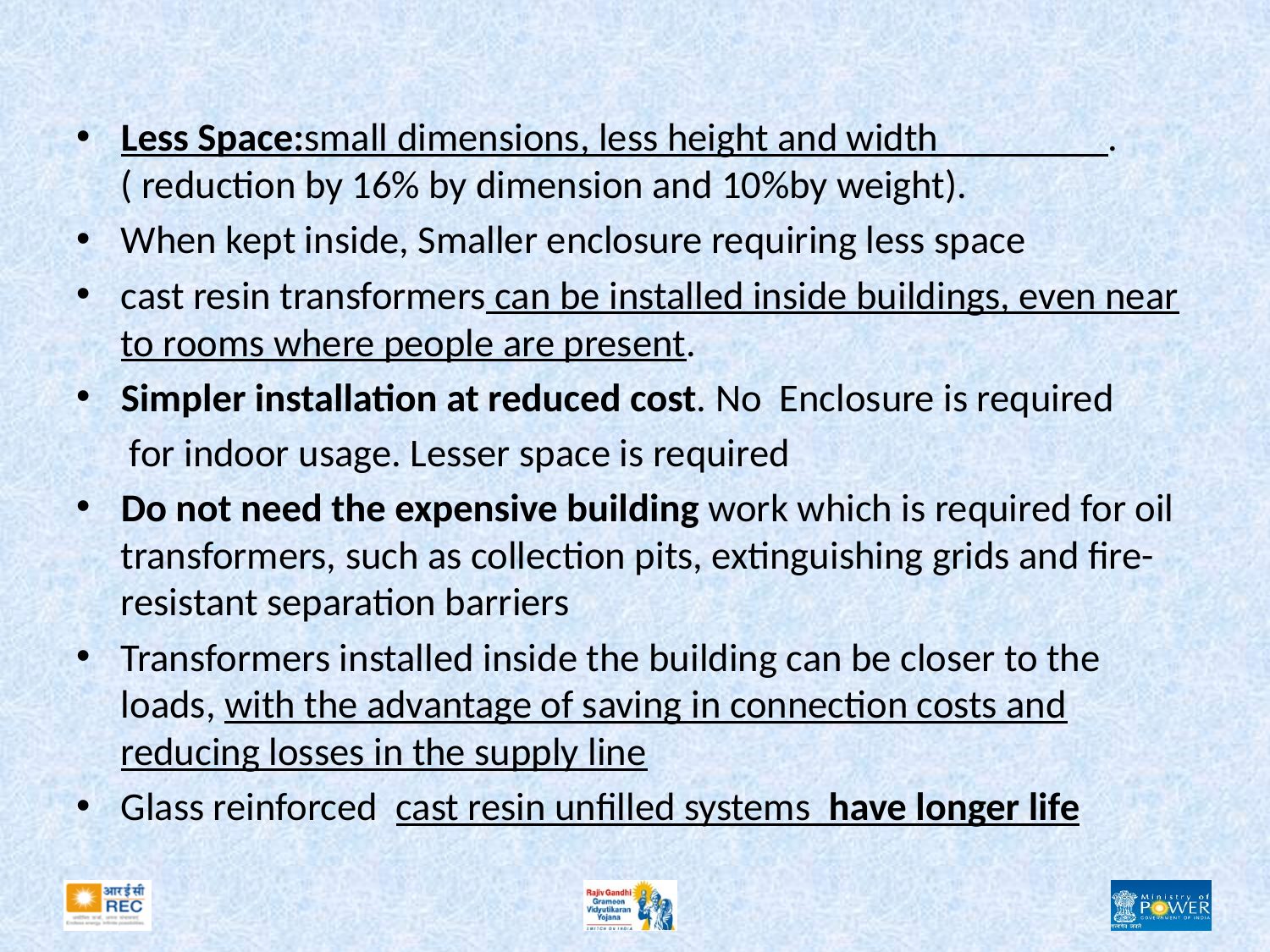

#
Less Space:small dimensions, less height and width                   .( reduction by 16% by dimension and 10%by weight).
When kept inside, Smaller enclosure requiring less space
cast resin transformers can be installed inside buildings, even near to rooms where people are present.
Simpler installation at reduced cost. No  Enclosure is required
      for indoor usage. Lesser space is required
Do not need the expensive building work which is required for oil transformers, such as collection pits, extinguishing grids and fire-resistant separation barriers
Transformers installed inside the building can be closer to the loads, with the advantage of saving in connection costs and reducing losses in the supply line
Glass reinforced  cast resin unfilled systems  have longer life